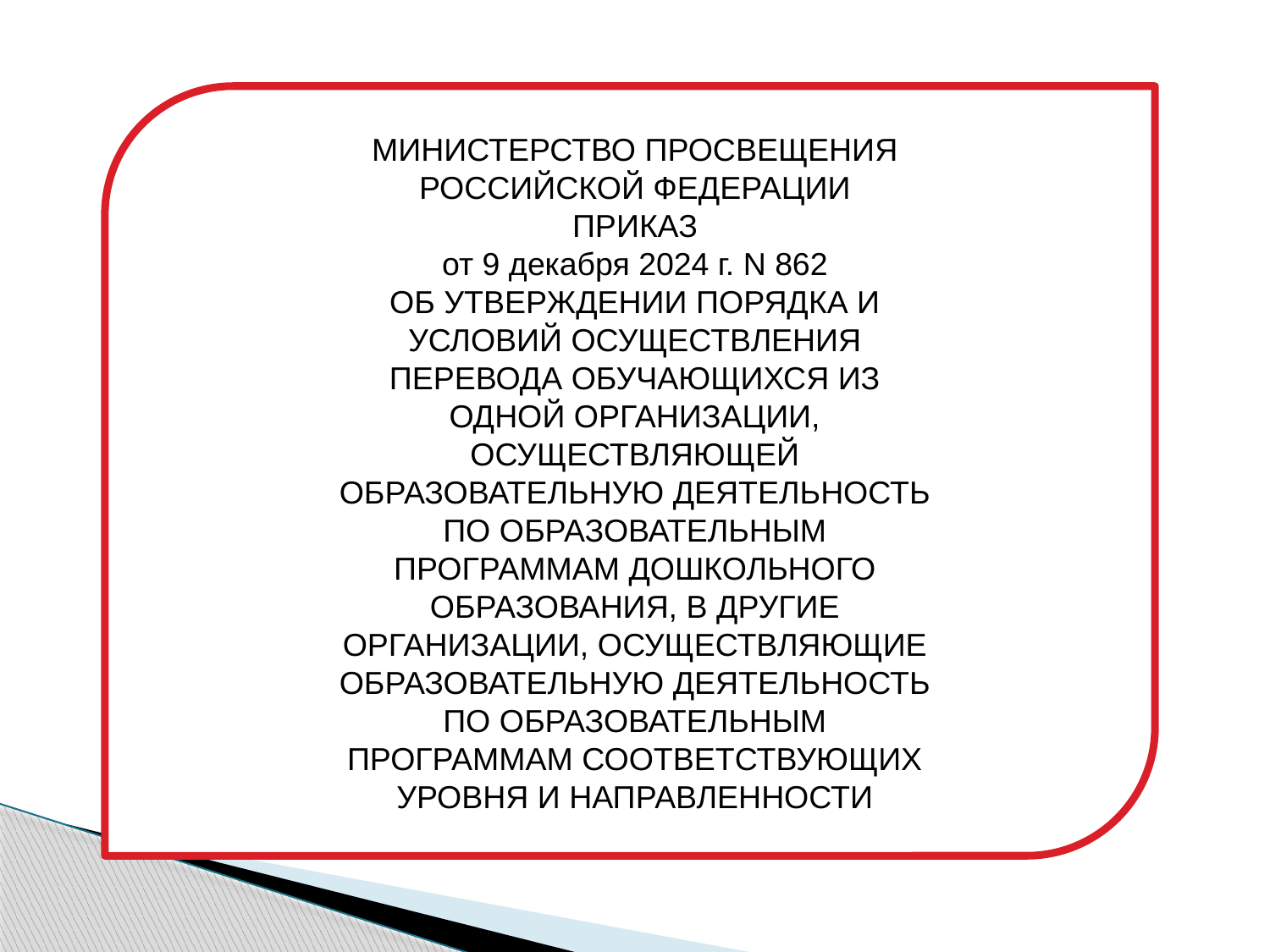

МИНИСТЕРСТВО ПРОСВЕЩЕНИЯ РОССИЙСКОЙ ФЕДЕРАЦИИ
ПРИКАЗ
от 9 декабря 2024 г. N 862
ОБ УТВЕРЖДЕНИИ ПОРЯДКА И УСЛОВИЙ ОСУЩЕСТВЛЕНИЯ ПЕРЕВОДА ОБУЧАЮЩИХСЯ ИЗ ОДНОЙ ОРГАНИЗАЦИИ, ОСУЩЕСТВЛЯЮЩЕЙ ОБРАЗОВАТЕЛЬНУЮ ДЕЯТЕЛЬНОСТЬ ПО ОБРАЗОВАТЕЛЬНЫМ ПРОГРАММАМ ДОШКОЛЬНОГО ОБРАЗОВАНИЯ, В ДРУГИЕ ОРГАНИЗАЦИИ, ОСУЩЕСТВЛЯЮЩИЕ ОБРАЗОВАТЕЛЬНУЮ ДЕЯТЕЛЬНОСТЬ ПО ОБРАЗОВАТЕЛЬНЫМ ПРОГРАММАМ СООТВЕТСТВУЮЩИХ УРОВНЯ И НАПРАВЛЕННОСТИ